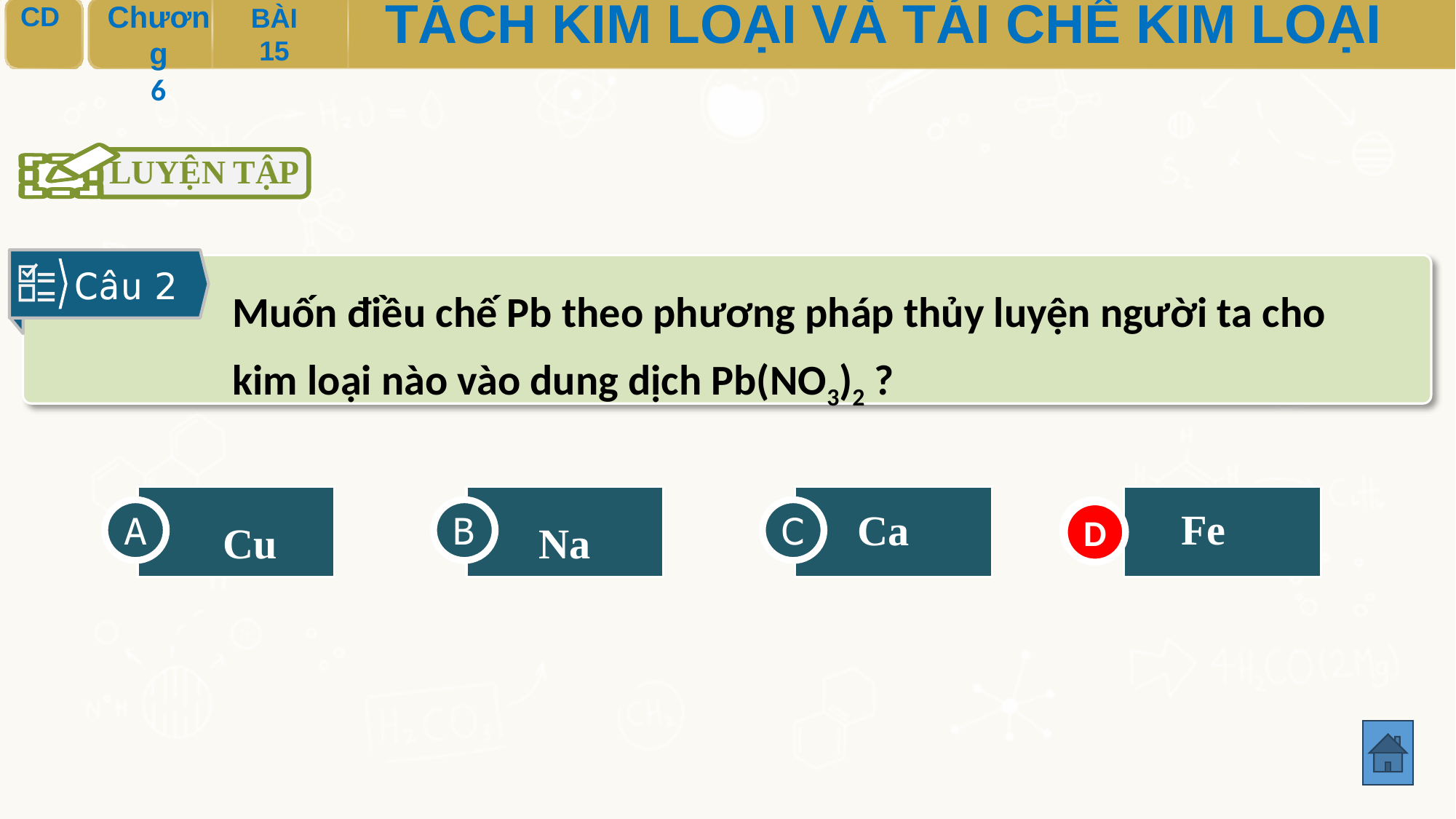

LUYỆN TẬP

Câu 2

Muốn điều chế Pb theo phương pháp thủy luyện người ta cho kim loại nào vào dung dịch Pb(NO3)2 ?

A
Cu

B
Na

Ca
C

D
Fe
D